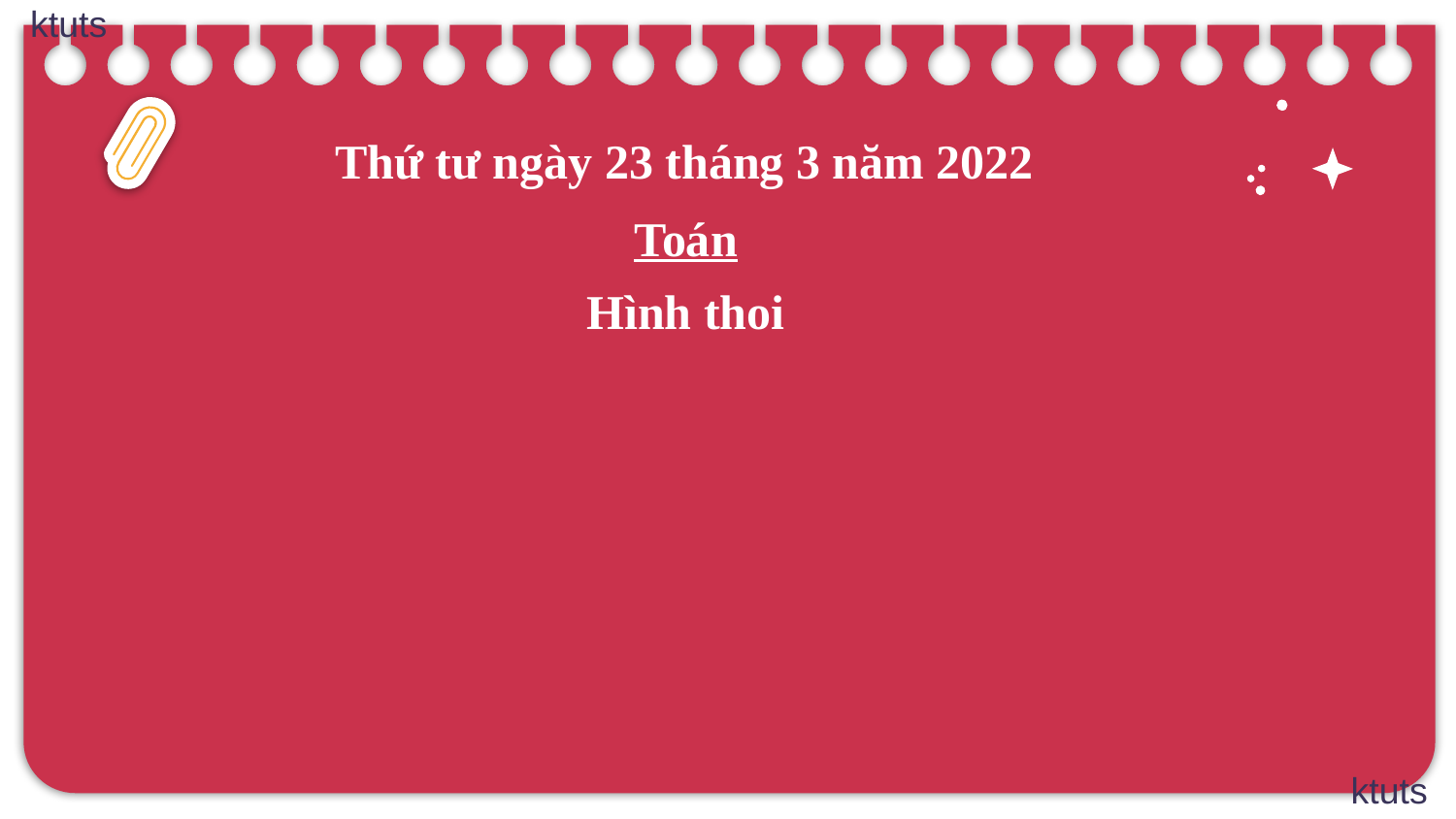

Thứ tư ngày 23 tháng 3 năm 2022
Toán
Hình thoi